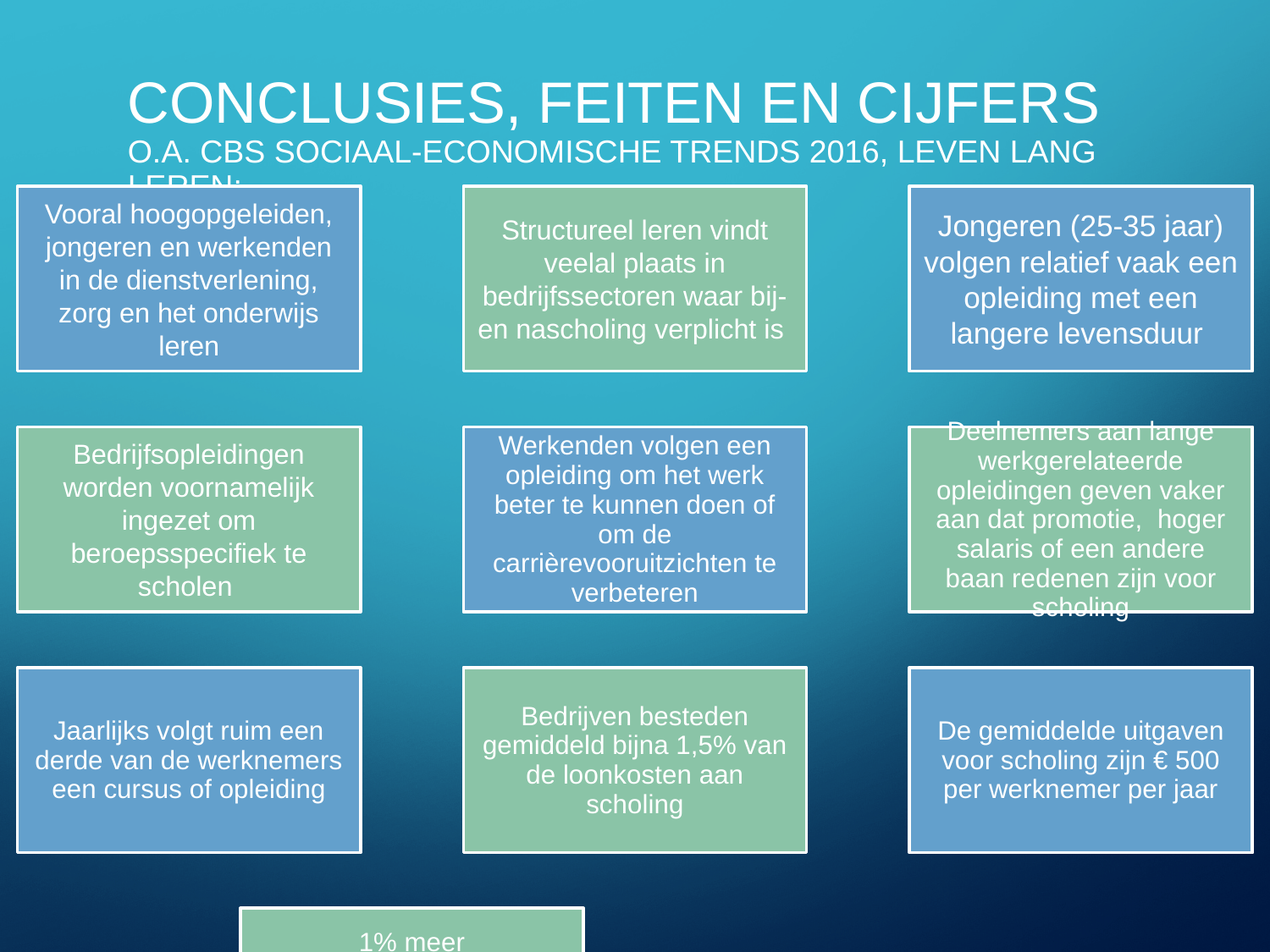

# Conclusies, Feiten en Cijfers o.a. CBS Sociaal-economische trends 2016, Leven lang leren:
Vooral hoogopgeleiden, jongeren en werkenden in de dienstverlening, zorg en het onderwijs leren
Structureel leren vindt veelal plaats in bedrijfssectoren waar bij- en nascholing verplicht is
Jongeren (25-35 jaar) volgen relatief vaak een opleiding met een langere levensduur
Bedrijfsopleidingen worden voornamelijk ingezet om beroepsspecifiek te scholen
Werkenden volgen een opleiding om het werk beter te kunnen doen of om de carrièrevooruitzichten te verbeteren
Deelnemers aan lange werkgerelateerde opleidingen geven vaker aan dat promotie,  hoger salaris of een andere baan redenen zijn voor scholing
Jaarlijks volgt ruim een derde van de werknemers een cursus of opleiding
Bedrijven besteden gemiddeld bijna 1,5% van de loonkosten aan scholing
De gemiddelde uitgaven voor scholing zijn € 500 per werknemer per jaar